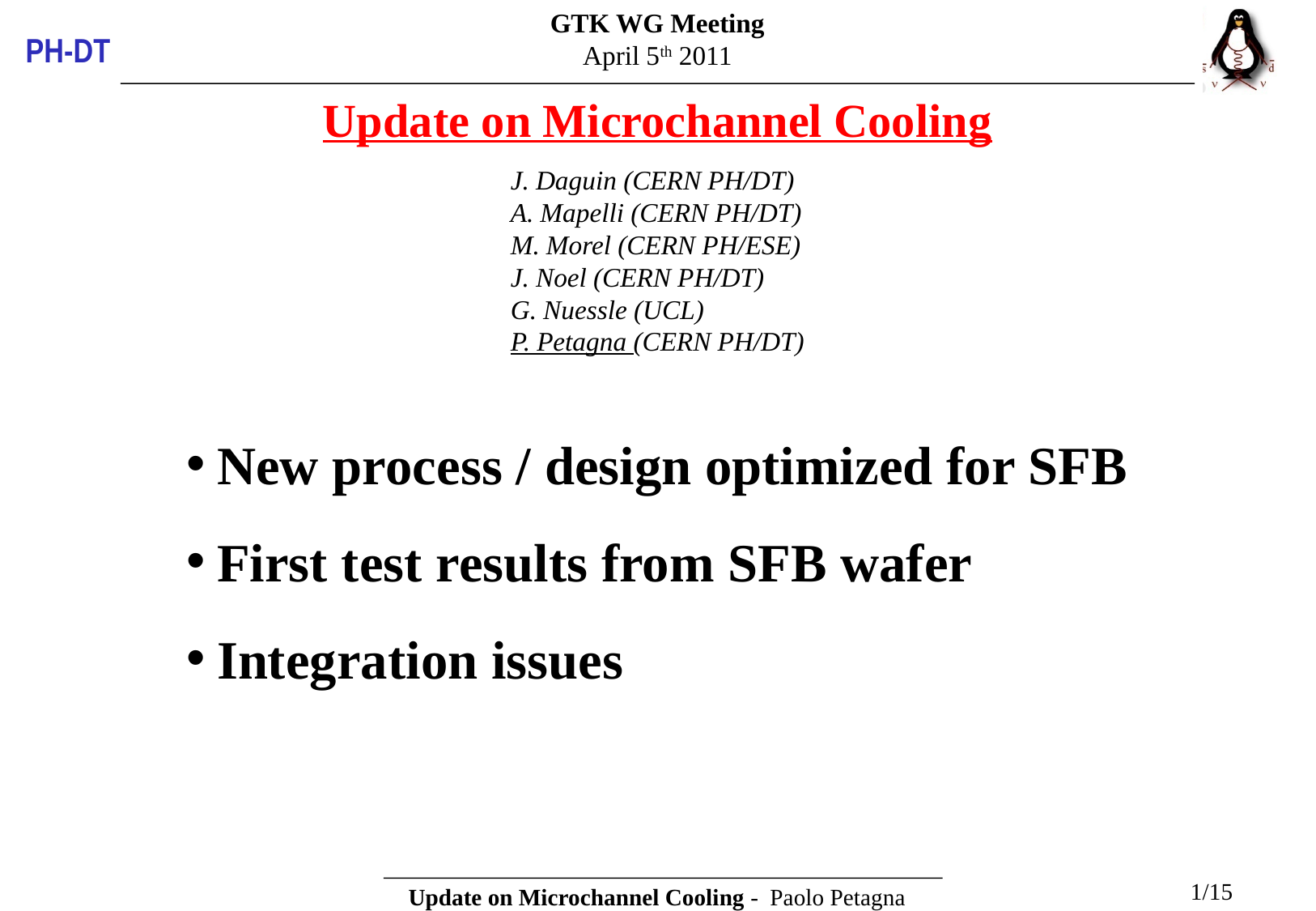

Update on Microchannel Cooling
J. Daguin (CERN PH/DT)
A. Mapelli (CERN PH/DT)
M. Morel (CERN PH/ESE)
J. Noel (CERN PH/DT)
G. Nuessle (UCL)
P. Petagna (CERN PH/DT)
New process / design optimized for SFB
First test results from SFB wafer
Integration issues